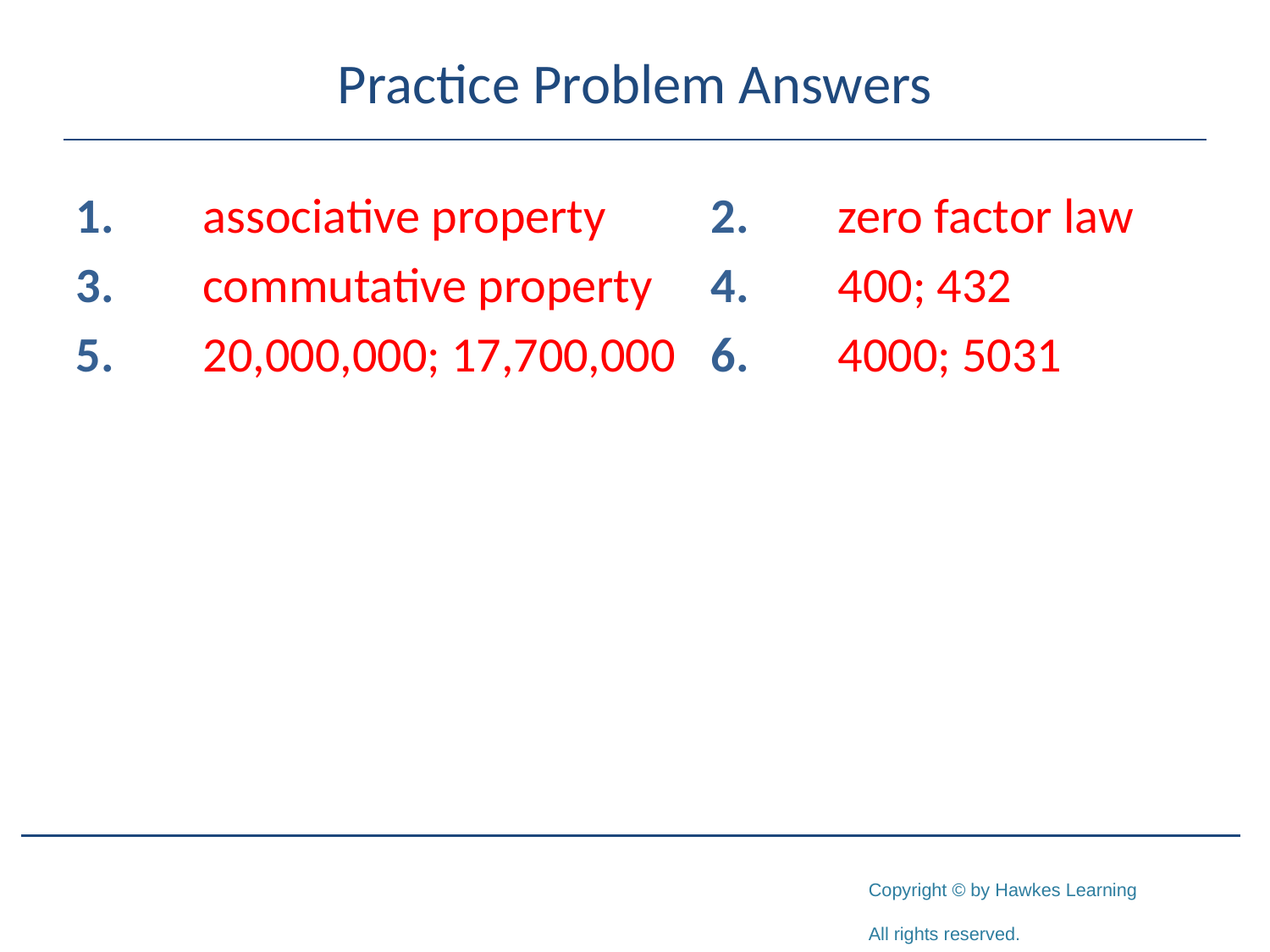

# Practice Problem Answers
1.	associative property	2.	zero factor law
3.	commutative property	4.	400; 432
5.	20,000,000; 17,700,000	6.	4000; 5031